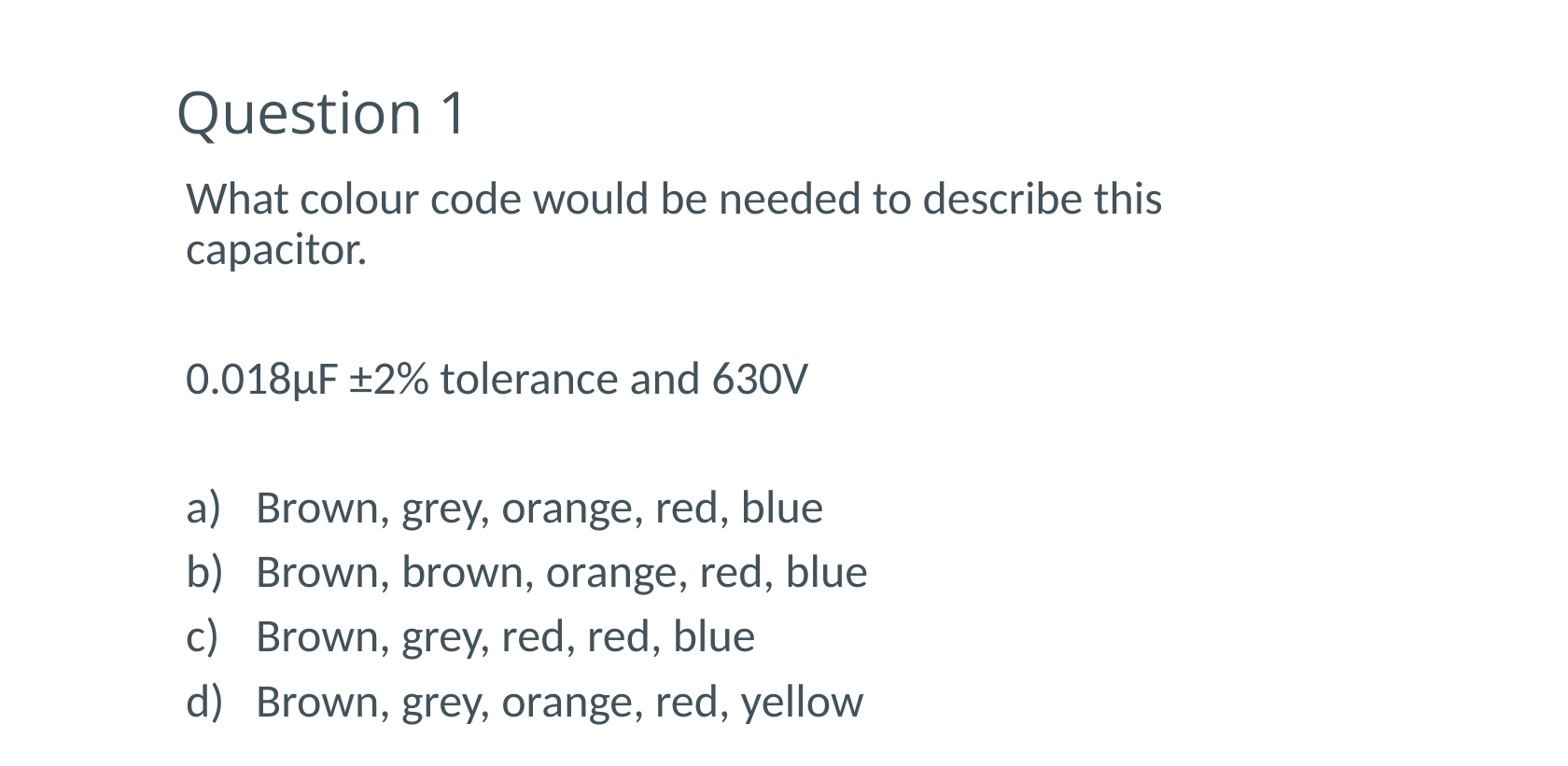

# Question 1
What colour code would be needed to describe this capacitor.

0.018μF ±2% tolerance and 630V

Brown, grey, orange, red, blue
Brown, brown, orange, red, blue
Brown, grey, red, red, blue
Brown, grey, orange, red, yellow